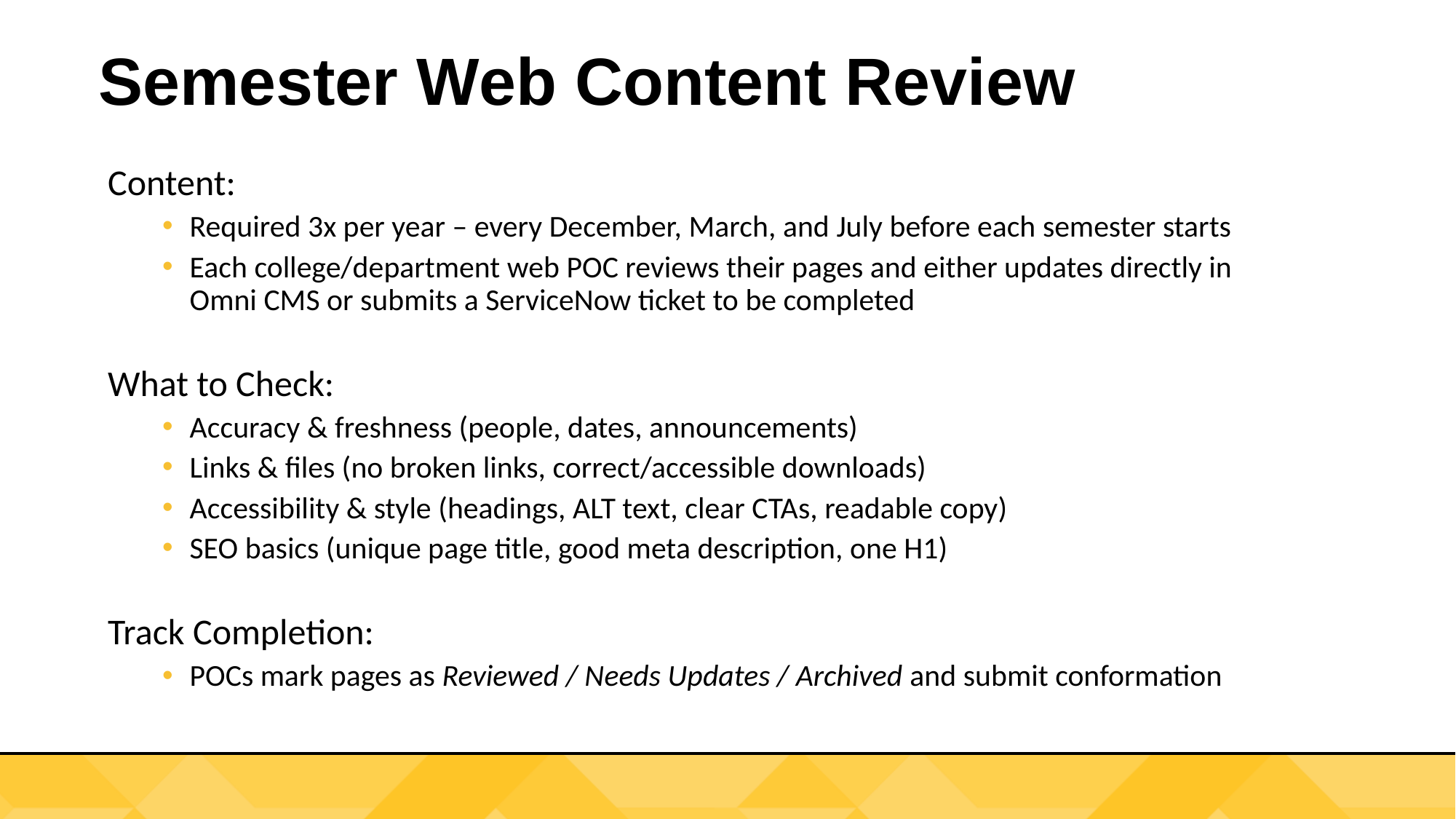

# Semester Web Content Review
Content:
Required 3x per year – every December, March, and July before each semester starts
Each college/department web POC reviews their pages and either updates directly in Omni CMS or submits a ServiceNow ticket to be completed
What to Check:
Accuracy & freshness (people, dates, announcements)
Links & files (no broken links, correct/accessible downloads)
Accessibility & style (headings, ALT text, clear CTAs, readable copy)
SEO basics (unique page title, good meta description, one H1)
Track Completion:
POCs mark pages as Reviewed / Needs Updates / Archived and submit conformation